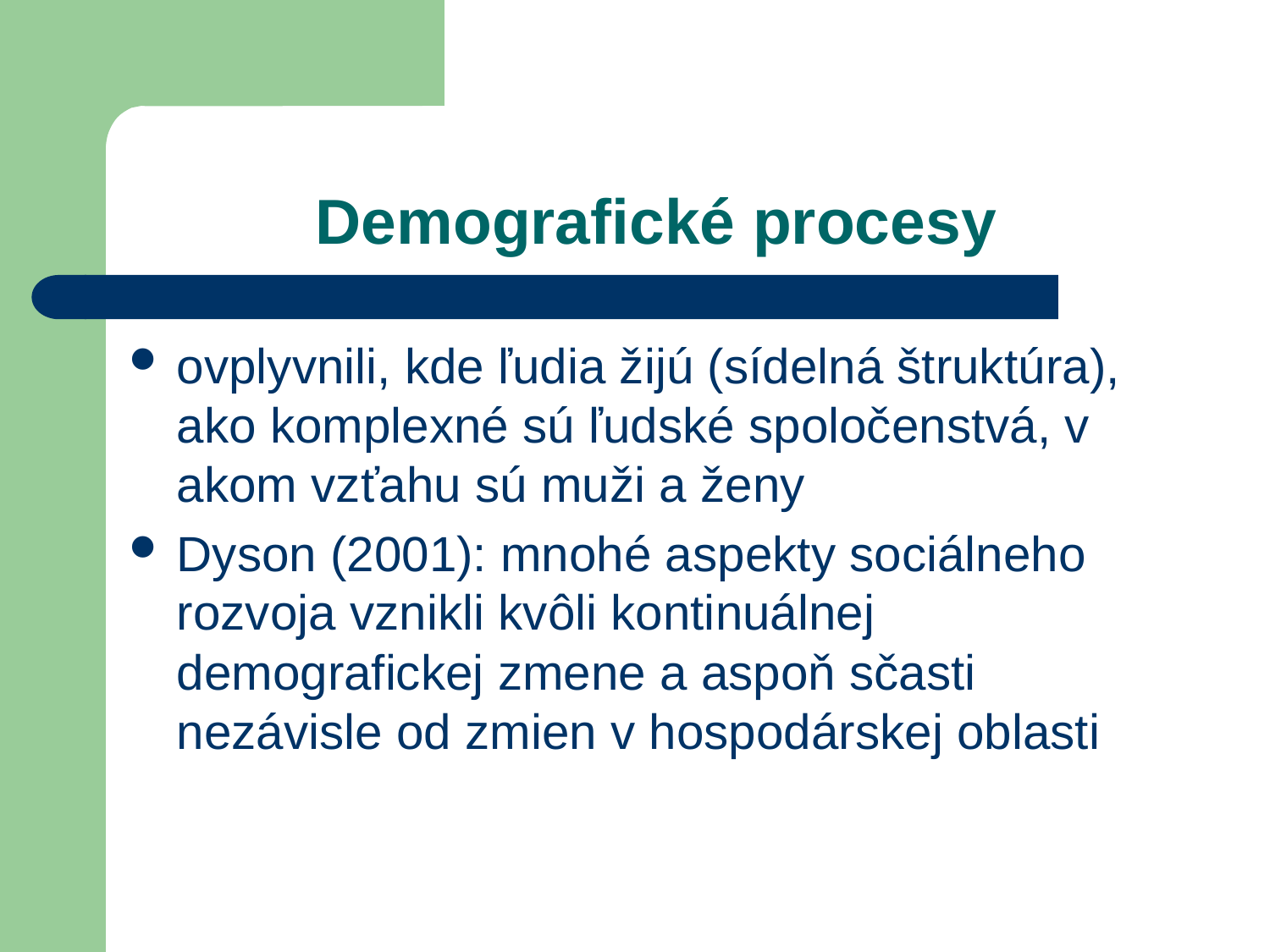

# Demografické procesy
ovplyvnili, kde ľudia žijú (sídelná štruktúra), ako komplexné sú ľudské spoločenstvá, v akom vzťahu sú muži a ženy
Dyson (2001): mnohé aspekty sociálneho rozvoja vznikli kvôli kontinuálnej demografickej zmene a aspoň sčasti nezávisle od zmien v hospodárskej oblasti